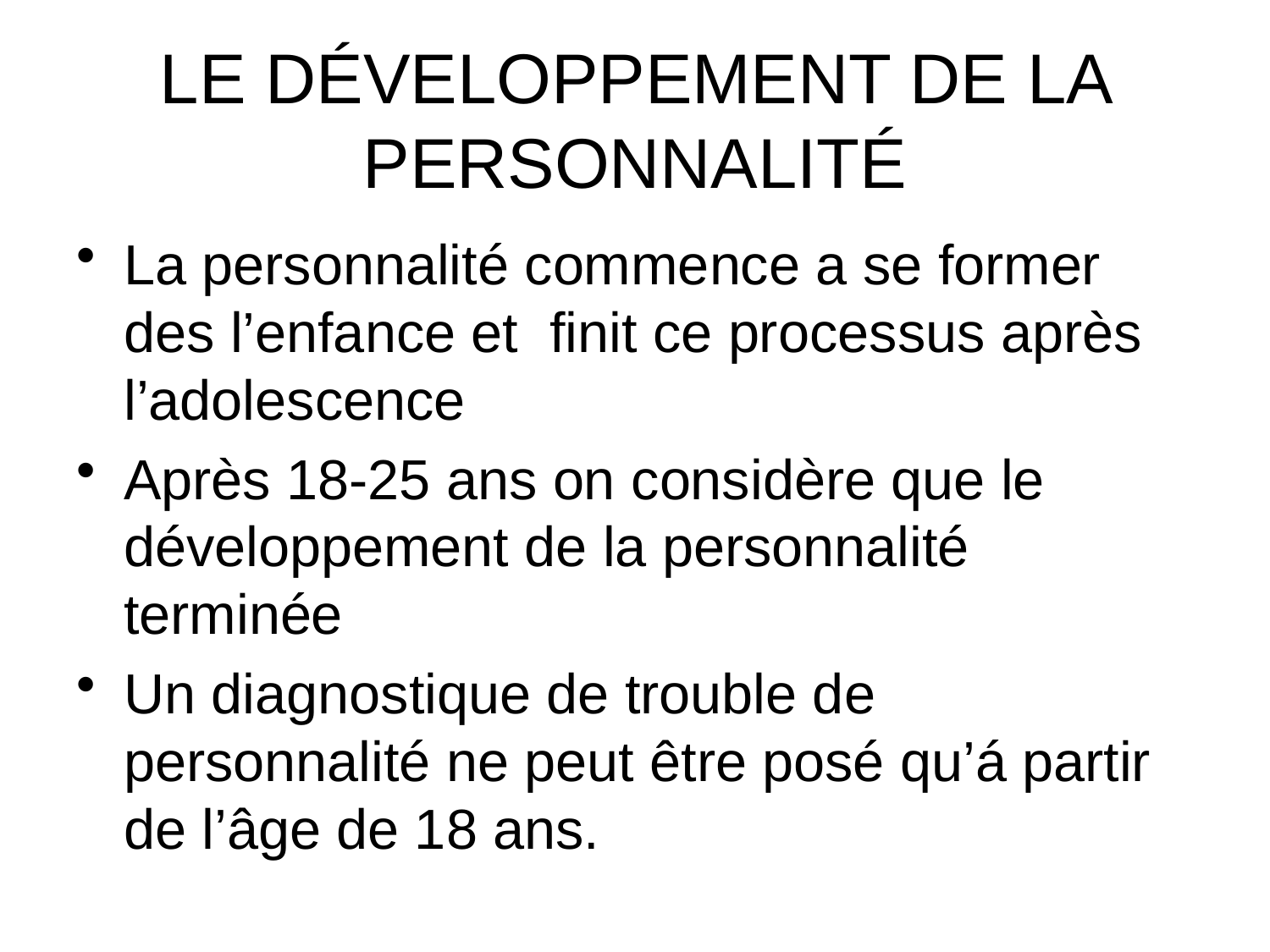

# LE DÉVELOPPEMENT DE LA PERSONNALITÉ
La personnalité commence a se former des l’enfance et  finit ce processus après l’adolescence
Après 18-25 ans on considère que le développement de la personnalité terminée
Un diagnostique de trouble de personnalité ne peut être posé qu’á partir de l’âge de 18 ans.